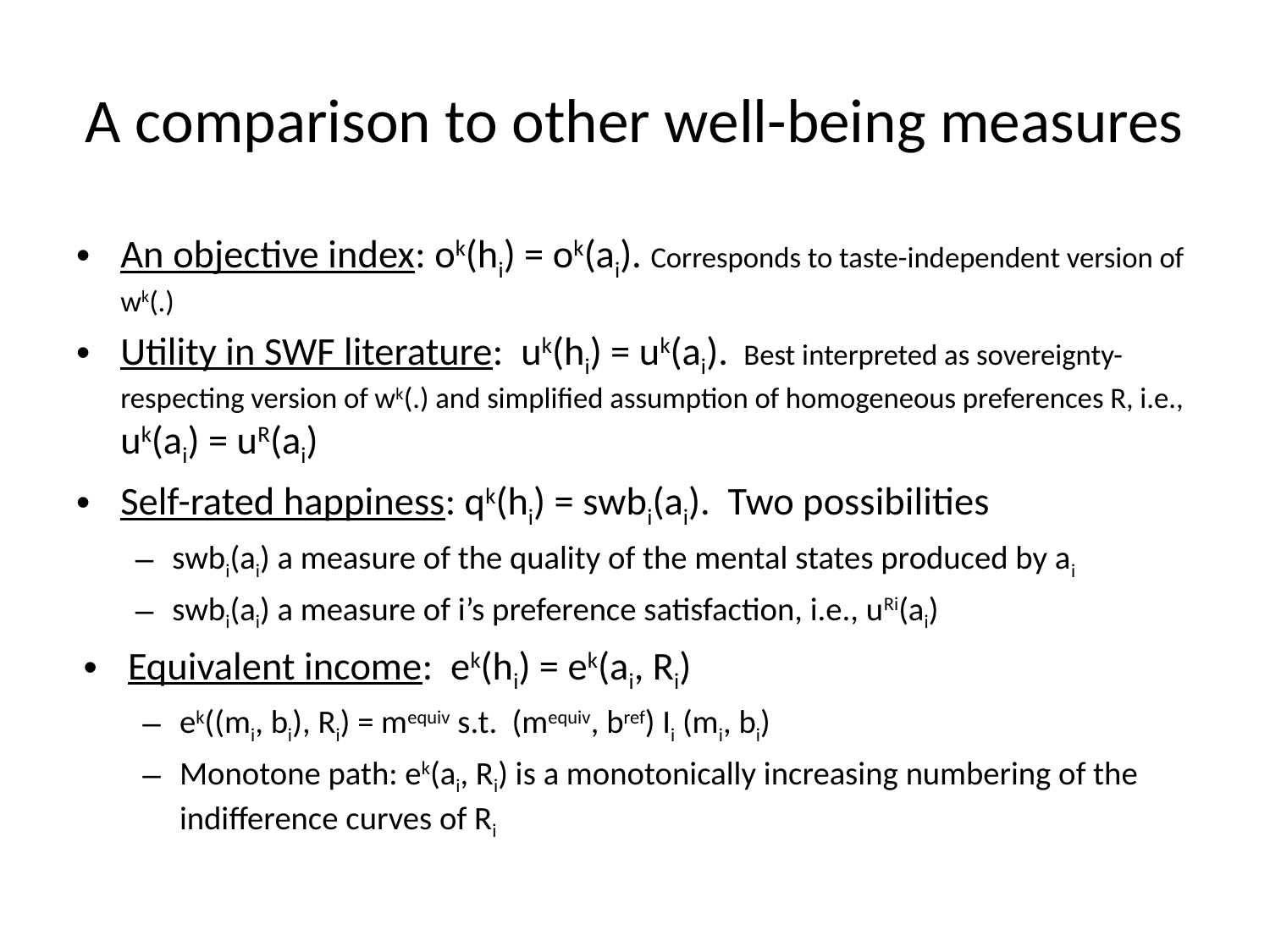

# A comparison to other well-being measures
An objective index: ok(hi) = ok(ai). Corresponds to taste-independent version of wk(.)
Utility in SWF literature:  uk(hi) = uk(ai).  Best interpreted as sovereignty-respecting version of wk(.) and simplified assumption of homogeneous preferences R, i.e., uk(ai) = uR(ai)
Self-rated happiness: qk(hi) = swbi(ai).  Two possibilities
swbi(ai) a measure of the quality of the mental states produced by ai
swbi(ai) a measure of i’s preference satisfaction, i.e., uRi(ai)
Equivalent income:  ek(hi) = ek(ai, Ri)
ek((mi, bi), Ri) = mequiv s.t.  (mequiv, bref) Ii (mi, bi)
Monotone path: ek(ai, Ri) is a monotonically increasing numbering of the indifference curves of Ri